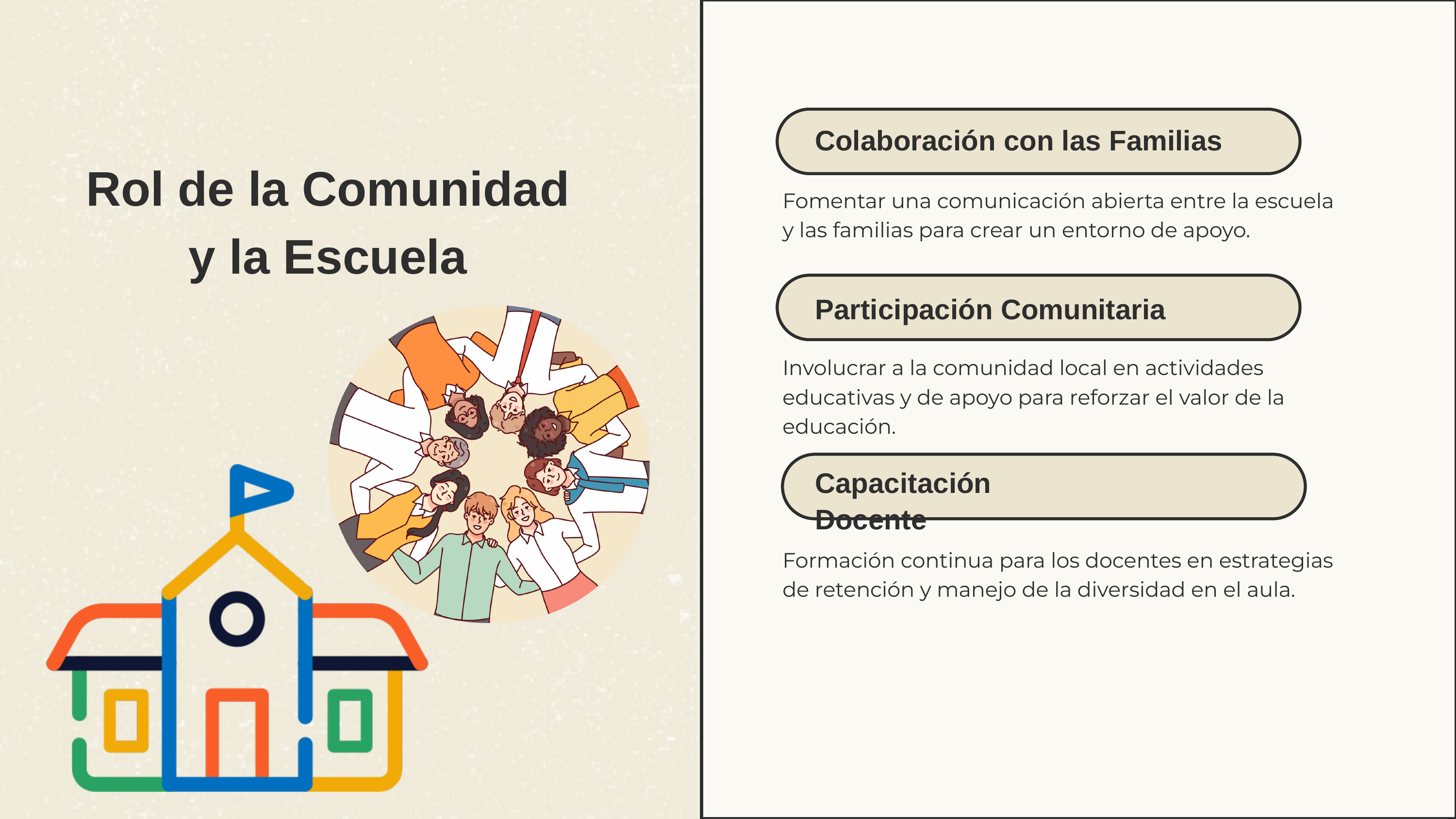

Colaboración con las Familias
Rol de la Comunidad y la Escuela
Fomentar una comunicación abierta entre la escuela y las familias para crear un entorno de apoyo.

Participación Comunitaria

Involucrar a la comunidad local en actividades educativas y de apoyo para reforzar el valor de la educación.

Capacitación Docente

Formación continua para los docentes en estrategias de retención y manejo de la diversidad en el aula.